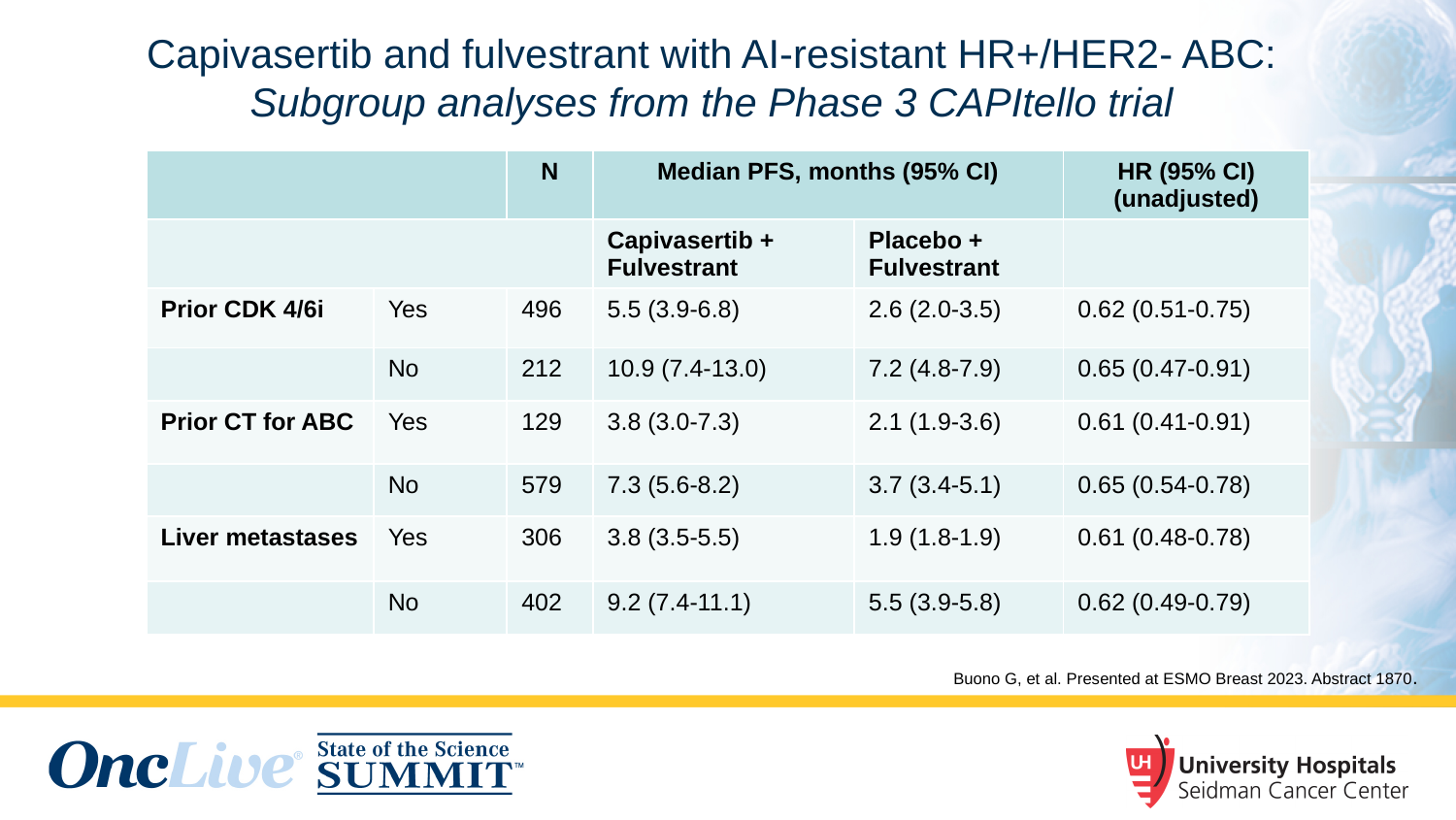

# Capivasertib and fulvestrant with AI-resistant HR+/HER2- ABC: Subgroup analyses from the Phase 3 CAPItello trial
|  |  | N | Median PFS, months (95% CI) |  | HR (95% CI) (unadjusted) |
| --- | --- | --- | --- | --- | --- |
|  |  |  | Capivasertib + Fulvestrant | Placebo + Fulvestrant |  |
| Prior CDK 4/6i | Yes | 496 | 5.5 (3.9-6.8) | 2.6 (2.0-3.5) | 0.62 (0.51-0.75) |
|  | No | 212 | 10.9 (7.4-13.0) | 7.2 (4.8-7.9) | 0.65 (0.47-0.91) |
| Prior CT for ABC | Yes | 129 | 3.8 (3.0-7.3) | 2.1 (1.9-3.6) | 0.61 (0.41-0.91) |
|  | No | 579 | 7.3 (5.6-8.2) | 3.7 (3.4-5.1) | 0.65 (0.54-0.78) |
| Liver metastases | Yes | 306 | 3.8 (3.5-5.5) | 1.9 (1.8-1.9) | 0.61 (0.48-0.78) |
|  | No | 402 | 9.2 (7.4-11.1) | 5.5 (3.9-5.8) | 0.62 (0.49-0.79) |
Buono G, et al. Presented at ESMO Breast 2023. Abstract 1870.